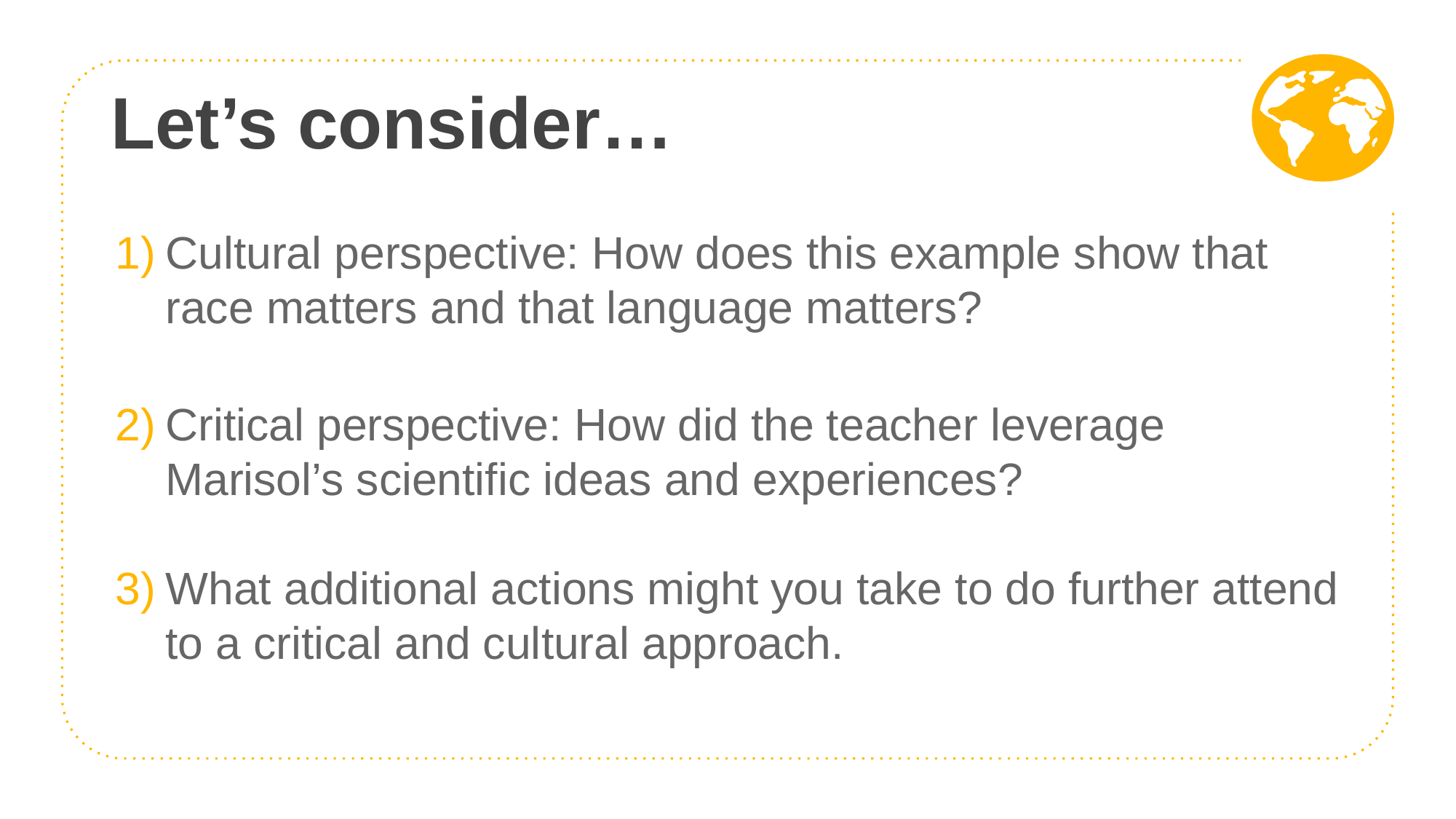

# Let’s consider…

Cultural perspective: How does this example show that race matters and that language matters?

Critical perspective: How did the teacher leverage Marisol’s scientific ideas and experiences?

What additional actions might you take to do further attend to a critical and cultural approach.

15